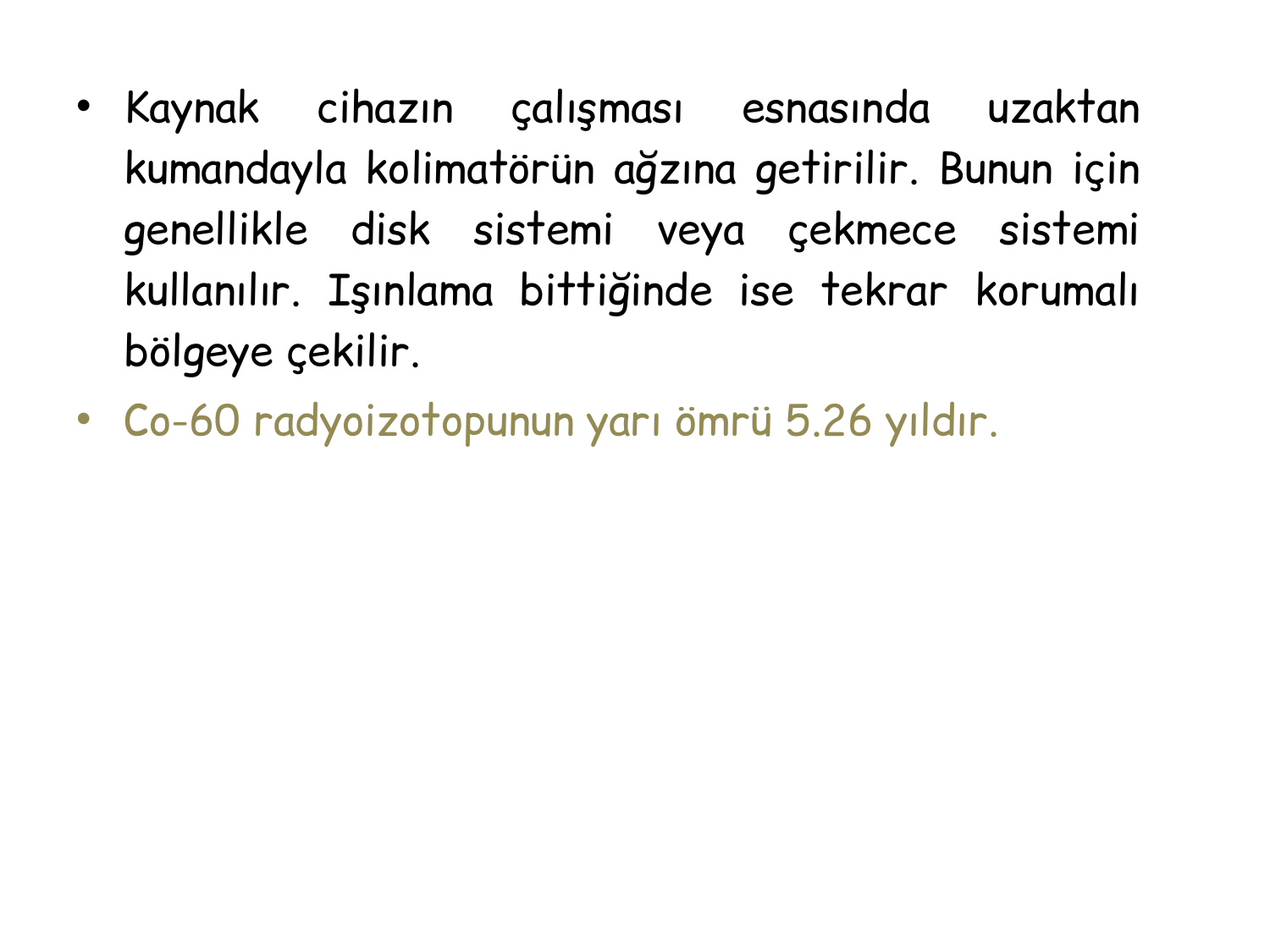

Kaynak cihazın çalışması esnasında uzaktan kumandayla kolimatörün ağzına getirilir. Bunun için genellikle disk sistemi veya çekmece sistemi kullanılır. Işınlama bittiğinde ise tekrar korumalı bölgeye çekilir.
Co-60 radyoizotopunun yarı ömrü 5.26 yıldır.